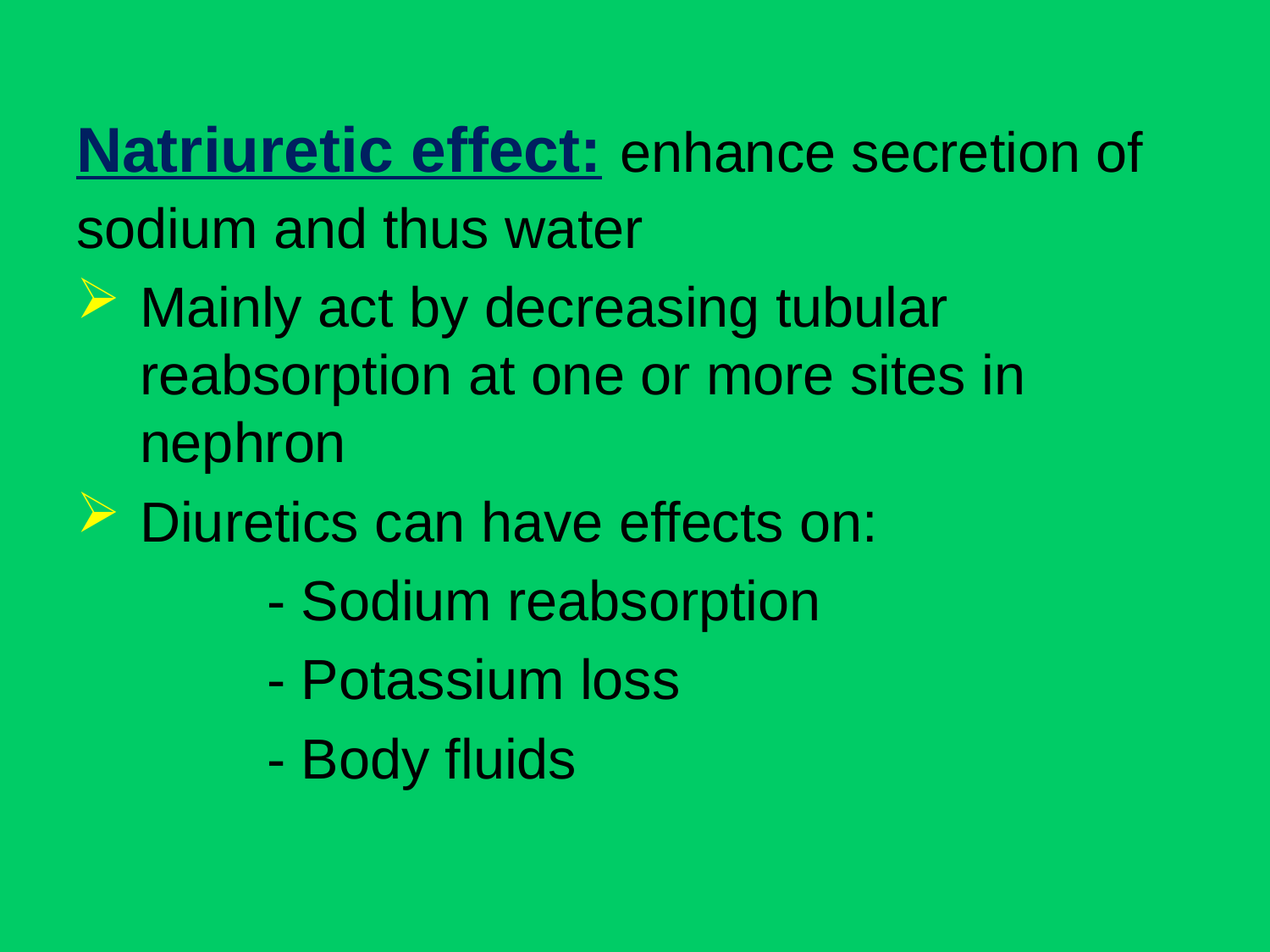

Natriuretic effect: enhance secretion of  sodium and thus water
Mainly act by decreasing tubular reabsorption at one or more sites in nephron
Diuretics can have effects on:
		- Sodium reabsorption
		- Potassium loss
		- Body fluids